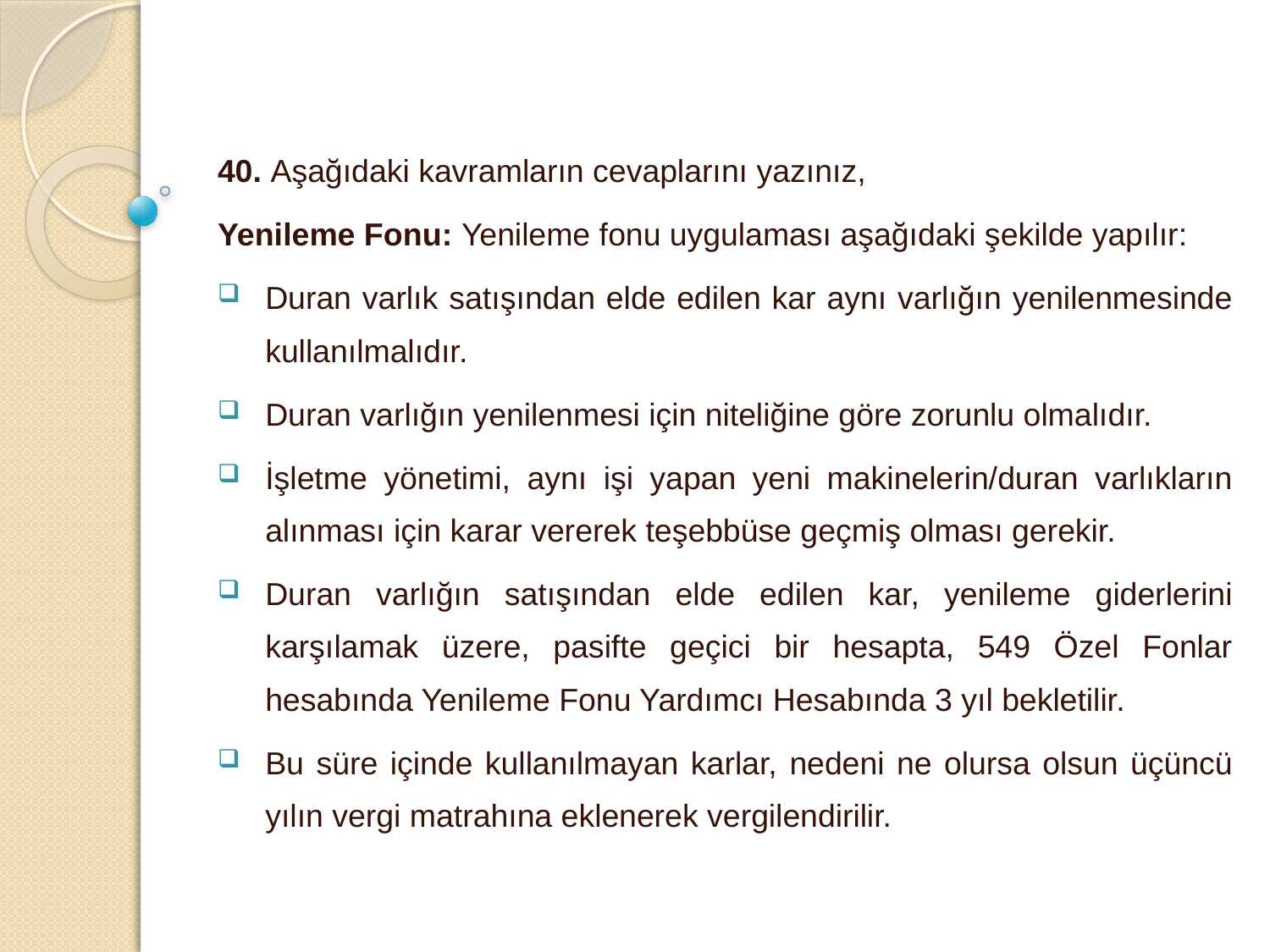

40. Aşağıdaki kavramların cevaplarını yazınız,
Yenileme Fonu: Yenileme fonu uygulaması aşağıdaki şekilde yapılır:
Duran varlık satışından elde edilen kar aynı varlığın yenilenmesinde kullanılmalıdır.
Duran varlığın yenilenmesi için niteliğine göre zorunlu olmalıdır.
İşletme yönetimi, aynı işi yapan yeni makinelerin/duran varlıkların alınması için karar vererek teşebbüse geçmiş olması gerekir.
Duran varlığın satışından elde edilen kar, yenileme giderlerini karşılamak üzere, pasifte geçici bir hesapta, 549 Özel Fonlar hesabında Yenileme Fonu Yardımcı Hesabında 3 yıl bekletilir.
Bu süre içinde kullanılmayan karlar, nedeni ne olursa olsun üçüncü yılın vergi matrahına eklenerek vergilendirilir.